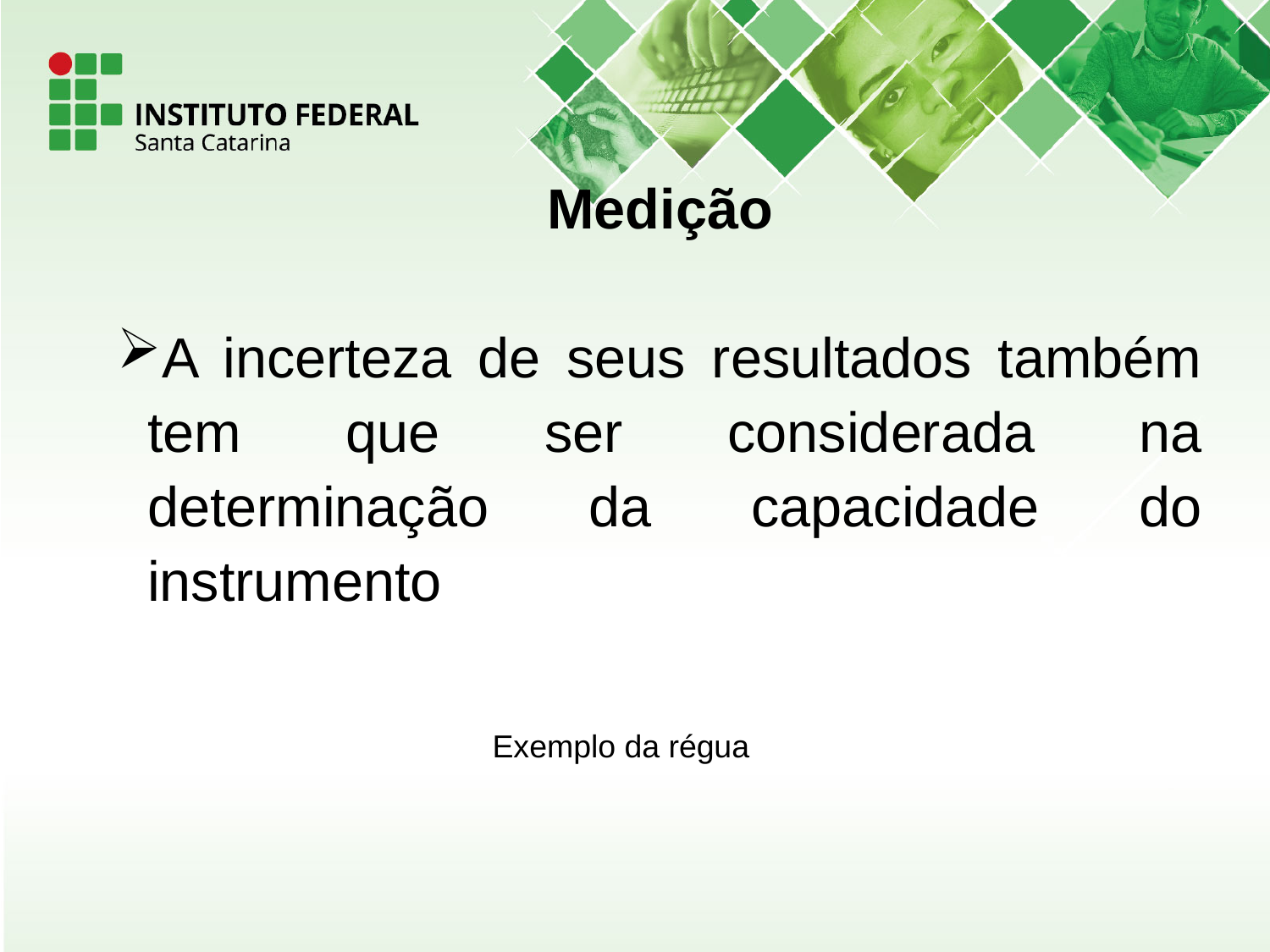

Medição

A incerteza de seus resultados também tem que ser considerada na determinação da capacidade do instrumento

Exemplo da régua